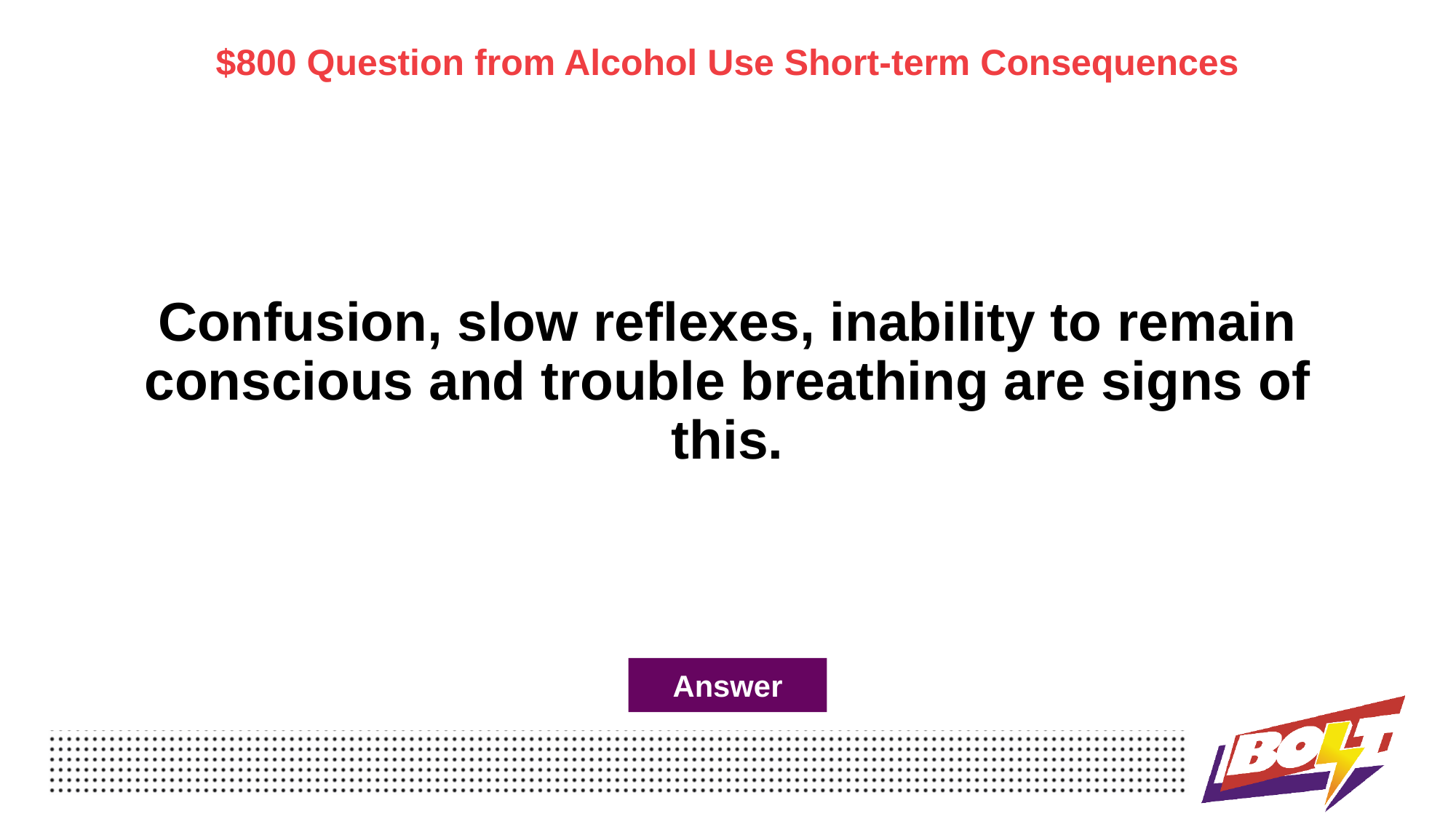

$800 Question from Alcohol Use Short-term Consequences

# Confusion, slow reflexes, inability to remain conscious and trouble breathing are signs of this.
Answer